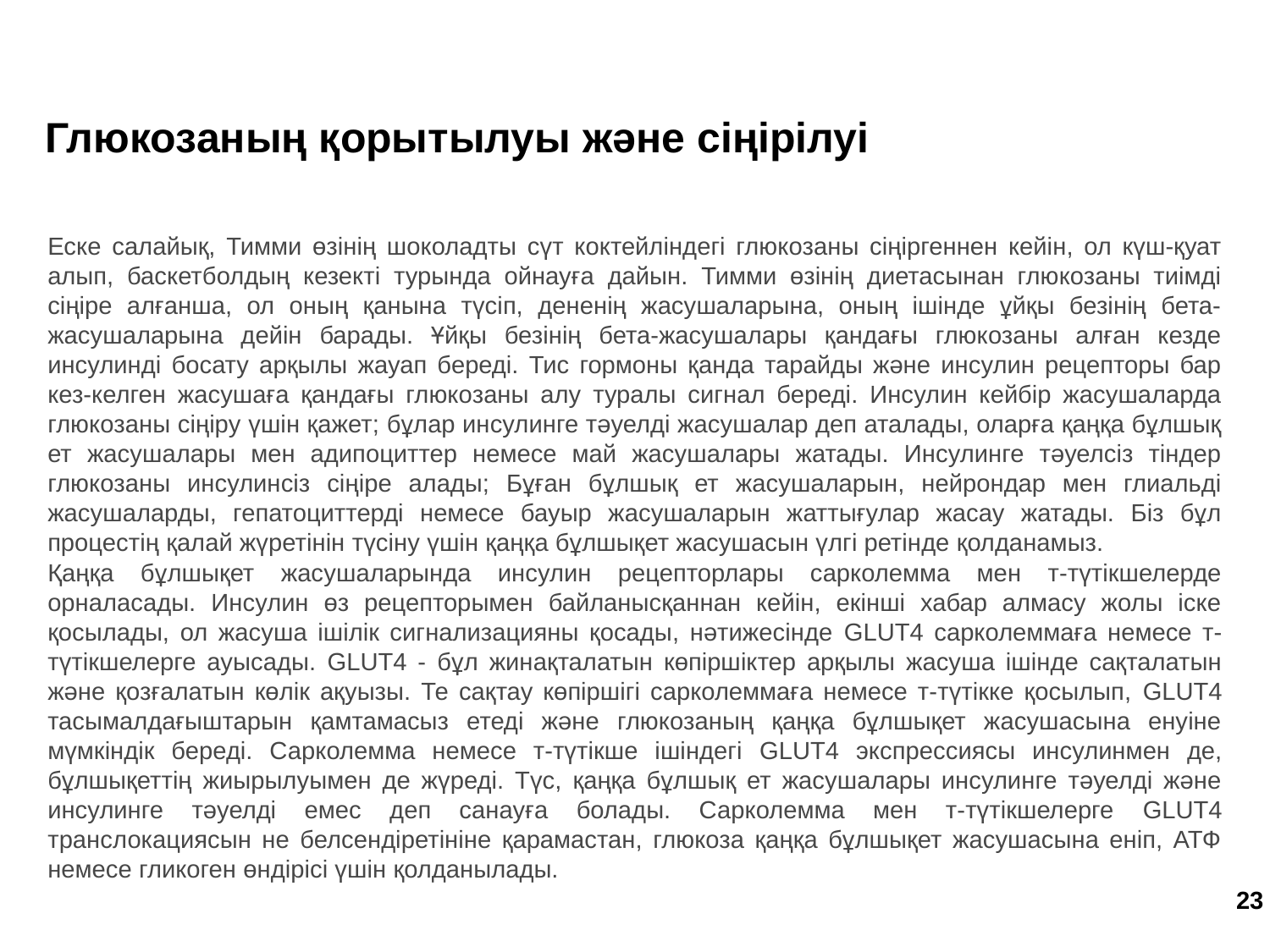

Глюкозаның қорытылуы және сіңірілуі
Еске салайық, Тимми өзінің шоколадты сүт коктейліндегі глюкозаны сіңіргеннен кейін, ол күш-қуат алып, баскетболдың кезекті турында ойнауға дайын. Тимми өзінің диетасынан глюкозаны тиімді сіңіре алғанша, ол оның қанына түсіп, дененің жасушаларына, оның ішінде ұйқы безінің бета-жасушаларына дейін барады. Ұйқы безінің бета-жасушалары қандағы глюкозаны алған кезде инсулинді босату арқылы жауап береді. Тис гормоны қанда тарайды және инсулин рецепторы бар кез-келген жасушаға қандағы глюкозаны алу туралы сигнал береді. Инсулин кейбір жасушаларда глюкозаны сіңіру үшін қажет; бұлар инсулинге тәуелді жасушалар деп аталады, оларға қаңқа бұлшық ет жасушалары мен адипоциттер немесе май жасушалары жатады. Инсулинге тәуелсіз тіндер глюкозаны инсулинсіз сіңіре алады; Бұған бұлшық ет жасушаларын, нейрондар мен глиальді жасушаларды, гепатоциттерді немесе бауыр жасушаларын жаттығулар жасау жатады. Біз бұл процестің қалай жүретінін түсіну үшін қаңқа бұлшықет жасушасын үлгі ретінде қолданамыз.
Қаңқа бұлшықет жасушаларында инсулин рецепторлары сарколемма мен т-түтікшелерде орналасады. Инсулин өз рецепторымен байланысқаннан кейін, екінші хабар алмасу жолы іске қосылады, ол жасуша ішілік сигнализацияны қосады, нәтижесінде GLUT4 сарколеммаға немесе т-түтікшелерге ауысады. GLUT4 - бұл жинақталатын көпіршіктер арқылы жасуша ішінде сақталатын және қозғалатын көлік ақуызы. Те сақтау көпіршігі сарколеммаға немесе т-түтікке қосылып, GLUT4 тасымалдағыштарын қамтамасыз етеді және глюкозаның қаңқа бұлшықет жасушасына енуіне мүмкіндік береді. Сарколемма немесе т-түтікше ішіндегі GLUT4 экспрессиясы инсулинмен де, бұлшықеттің жиырылуымен де жүреді. Түс, қаңқа бұлшық ет жасушалары инсулинге тәуелді және инсулинге тәуелді емес деп санауға болады. Сарколемма мен т-түтікшелерге GLUT4 транслокациясын не белсендіретініне қарамастан, глюкоза қаңқа бұлшықет жасушасына еніп, АТФ немесе гликоген өндірісі үшін қолданылады.
23